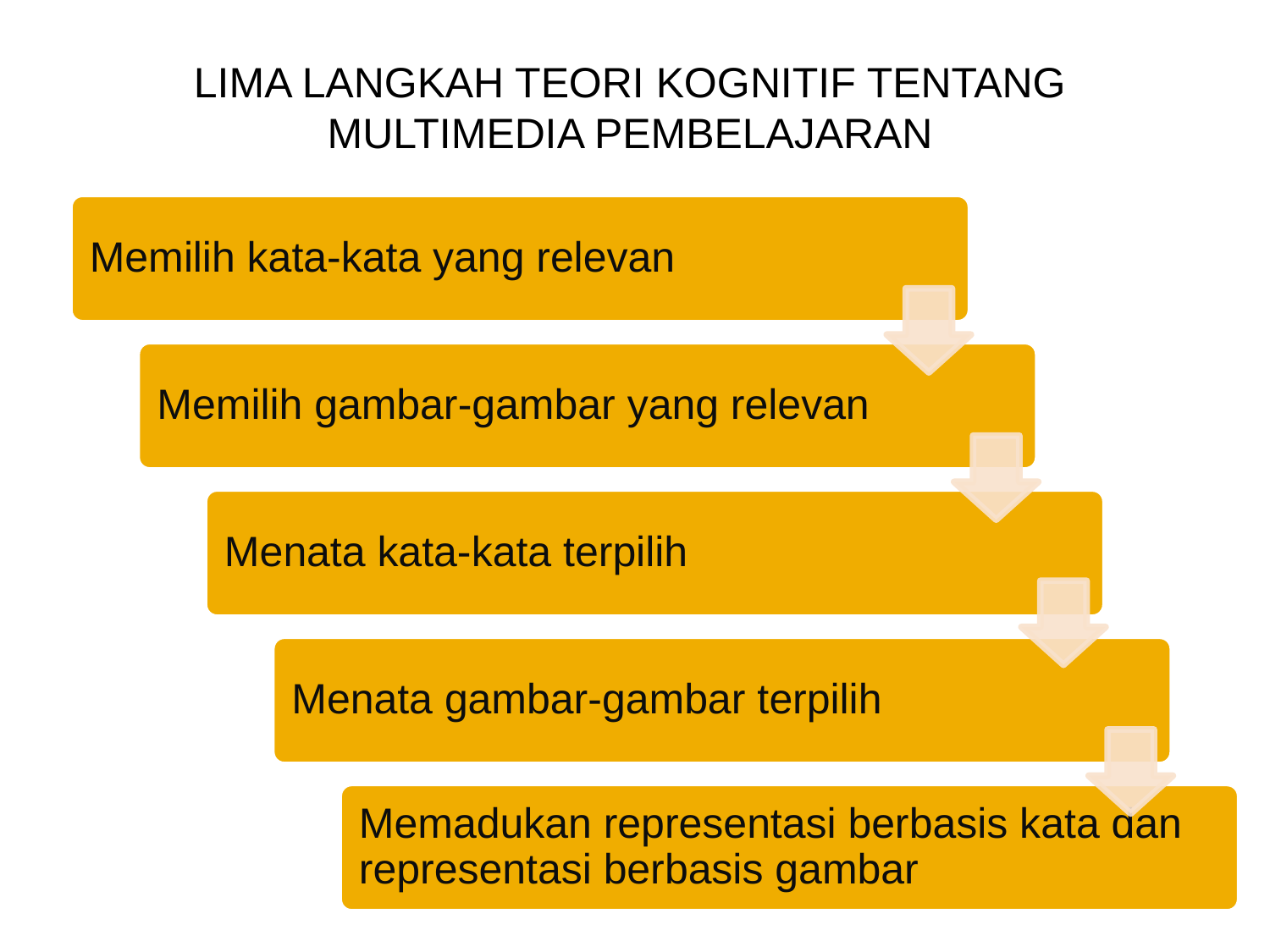

LIMA LANGKAH TEORI KOGNITIF TENTANG MULTIMEDIA PEMBELAJARAN
Memilih kata-kata yang relevan
Memilih gambar-gambar yang relevan
Menata kata-kata terpilih
Menata gambar-gambar terpilih
Memadukan representasi berbasis kata dan representasi berbasis gambar